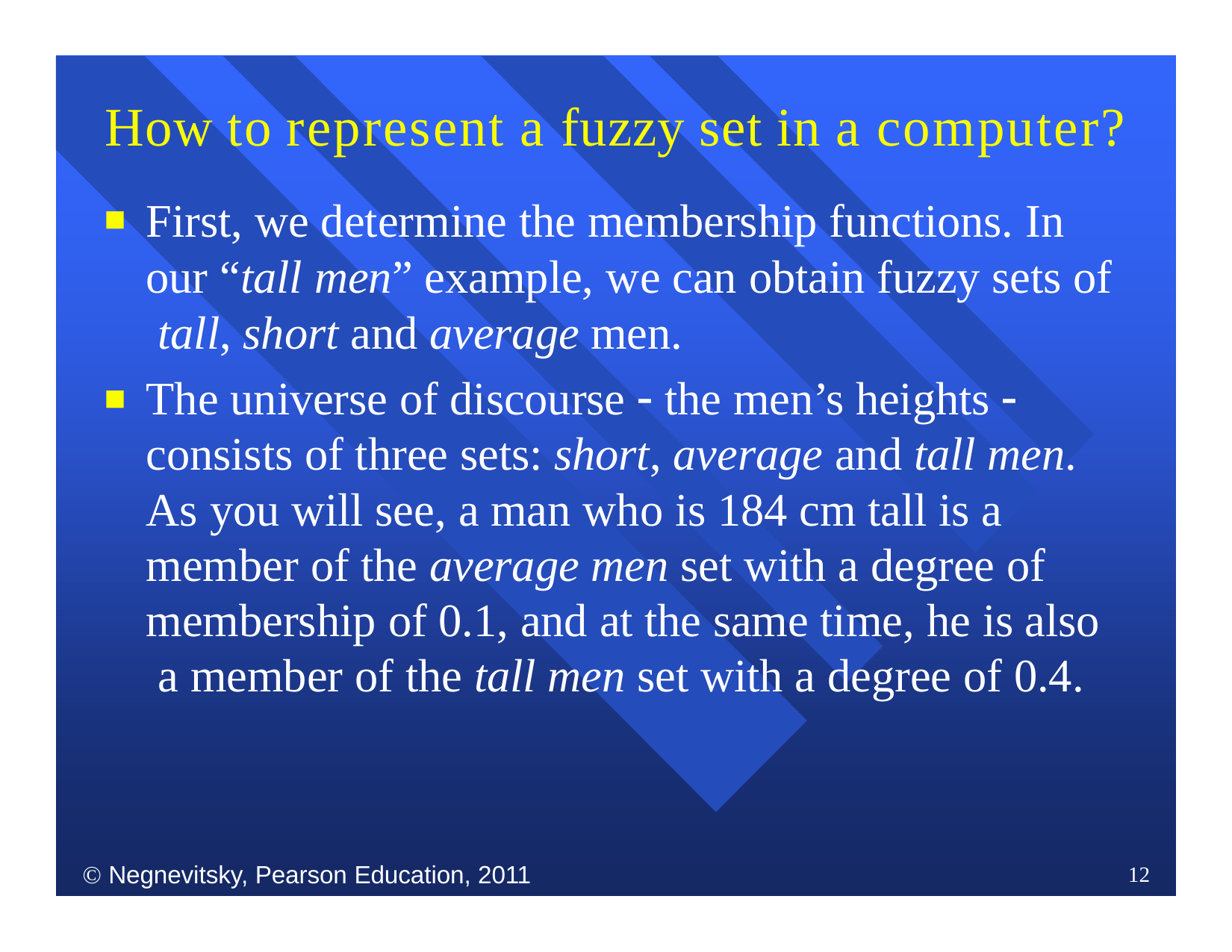

# How to represent a fuzzy set in a computer?
First, we determine the membership functions. In  our “tall men” example, we can obtain fuzzy sets of  tall, short and average men.
The universe of discourse − the men’s heights − consists of three sets: short, average and tall men.  As you will see, a man who is 184 cm tall is a  member of the average men set with a degree of  membership of 0.1, and at the same time, he is also  a member of the tall men set with a degree of 0.4.
© Negnevitsky, Pearson Education, 2011
12